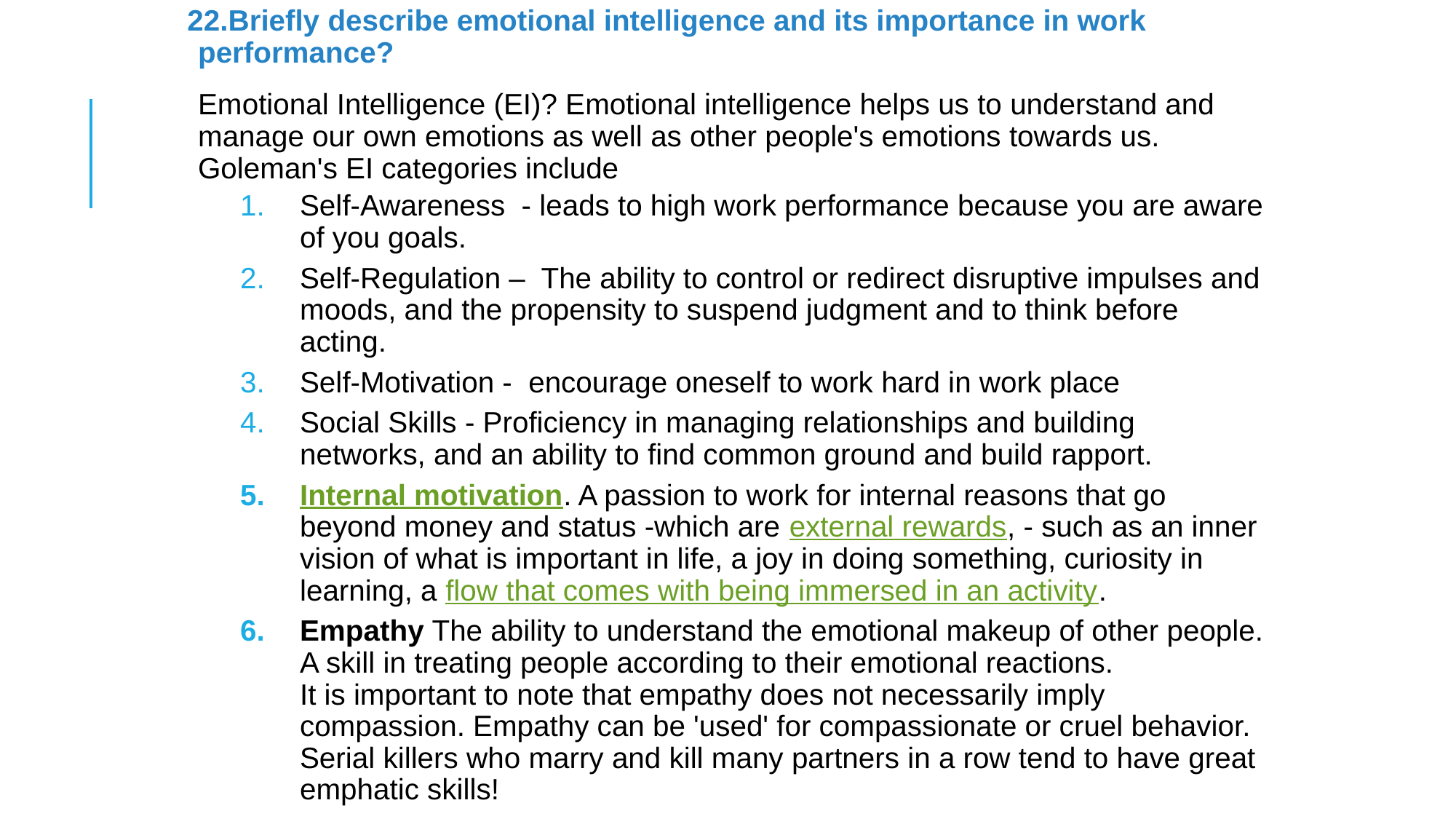

22.Briefly describe emotional intelligence and its importance in work performance?
Emotional Intelligence (EI)? Emotional intelligence helps us to understand and manage our own emotions as well as other people's emotions towards us. Goleman's EI categories include
Self-Awareness  - leads to high work performance because you are aware of you goals.
Self-Regulation –  The ability to control or redirect disruptive impulses and moods, and the propensity to suspend judgment and to think before acting.
Self-Motivation -  encourage oneself to work hard in work place
Social Skills - Proficiency in managing relationships and building networks, and an ability to find common ground and build rapport.
Internal motivation. A passion to work for internal reasons that go beyond money and status -which are external rewards, - such as an inner vision of what is important in life, a joy in doing something, curiosity in learning, a flow that comes with being immersed in an activity.
Empathy The ability to understand the emotional makeup of other people. A skill in treating people according to their emotional reactions.
It is important to note that empathy does not necessarily imply compassion. Empathy can be 'used' for compassionate or cruel behavior. Serial killers who marry and kill many partners in a row tend to have great emphatic skills!

#